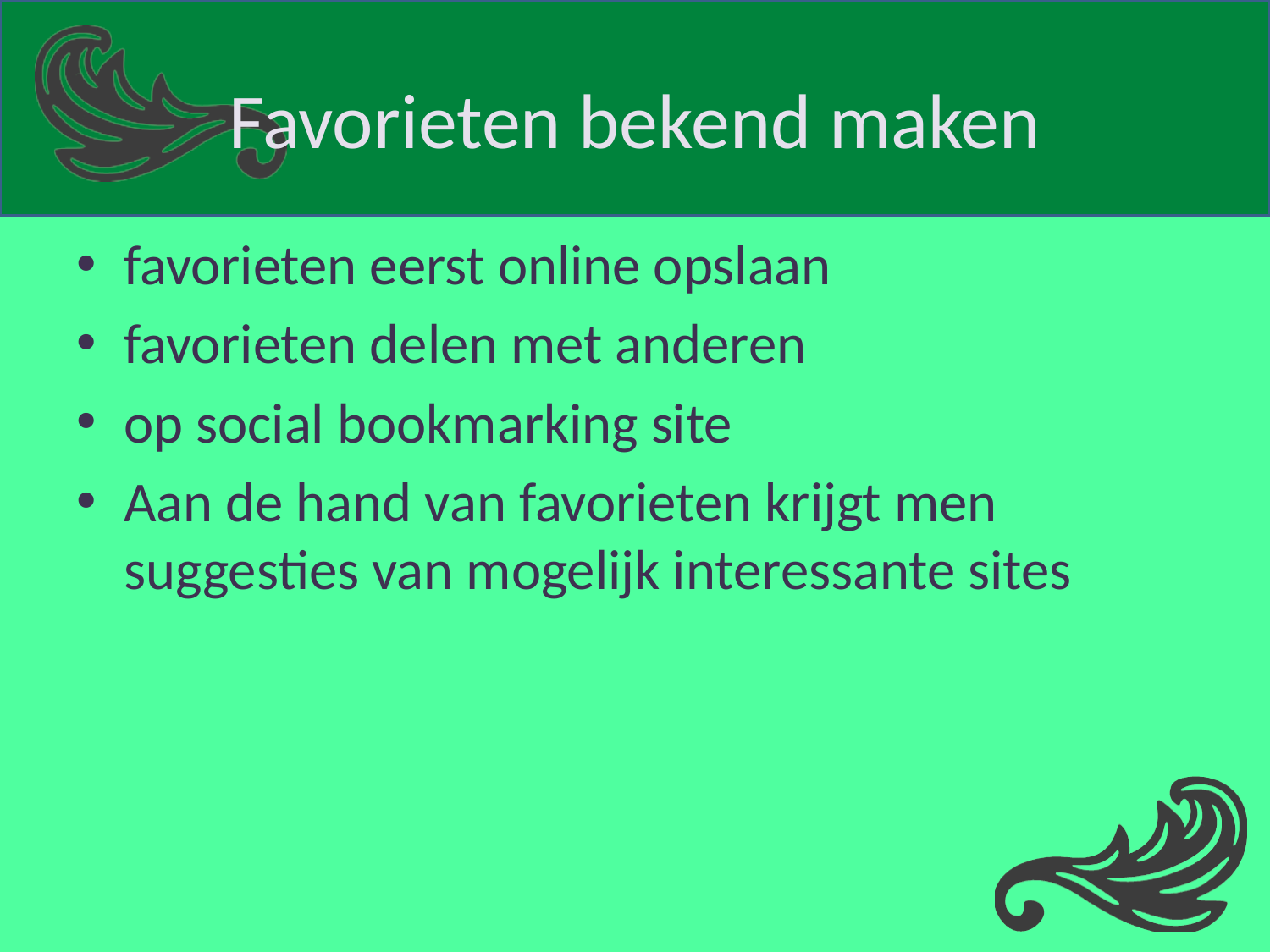

# Favorieten bekend maken
favorieten eerst online opslaan
favorieten delen met anderen
op social bookmarking site
Aan de hand van favorieten krijgt men suggesties van mogelijk interessante sites